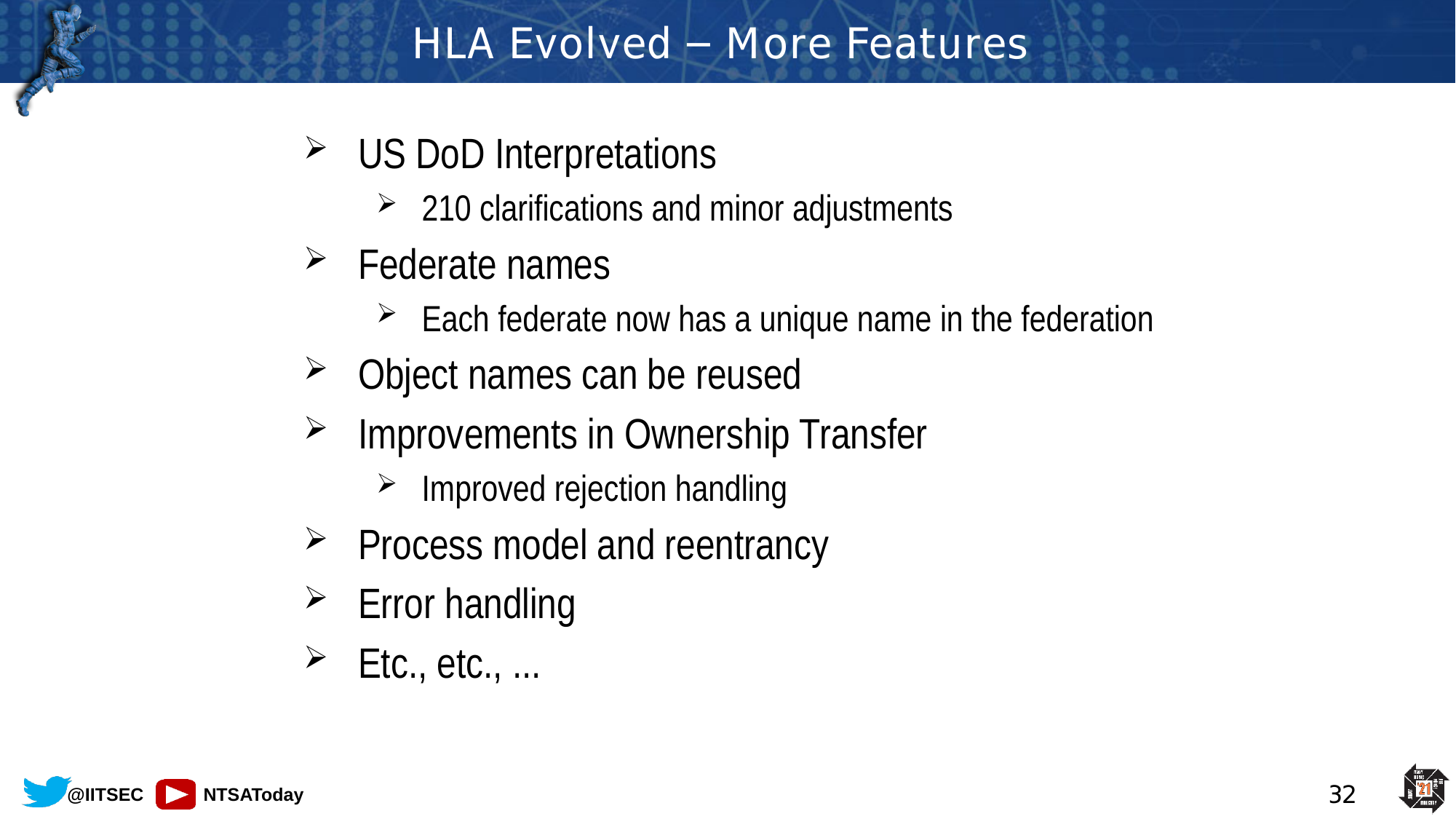

# HLA Evolved – More Features
US DoD Interpretations
210 clarifications and minor adjustments
Federate names
Each federate now has a unique name in the federation
Object names can be reused
Improvements in Ownership Transfer
Improved rejection handling
Process model and reentrancy
Error handling
Etc., etc., ...

32